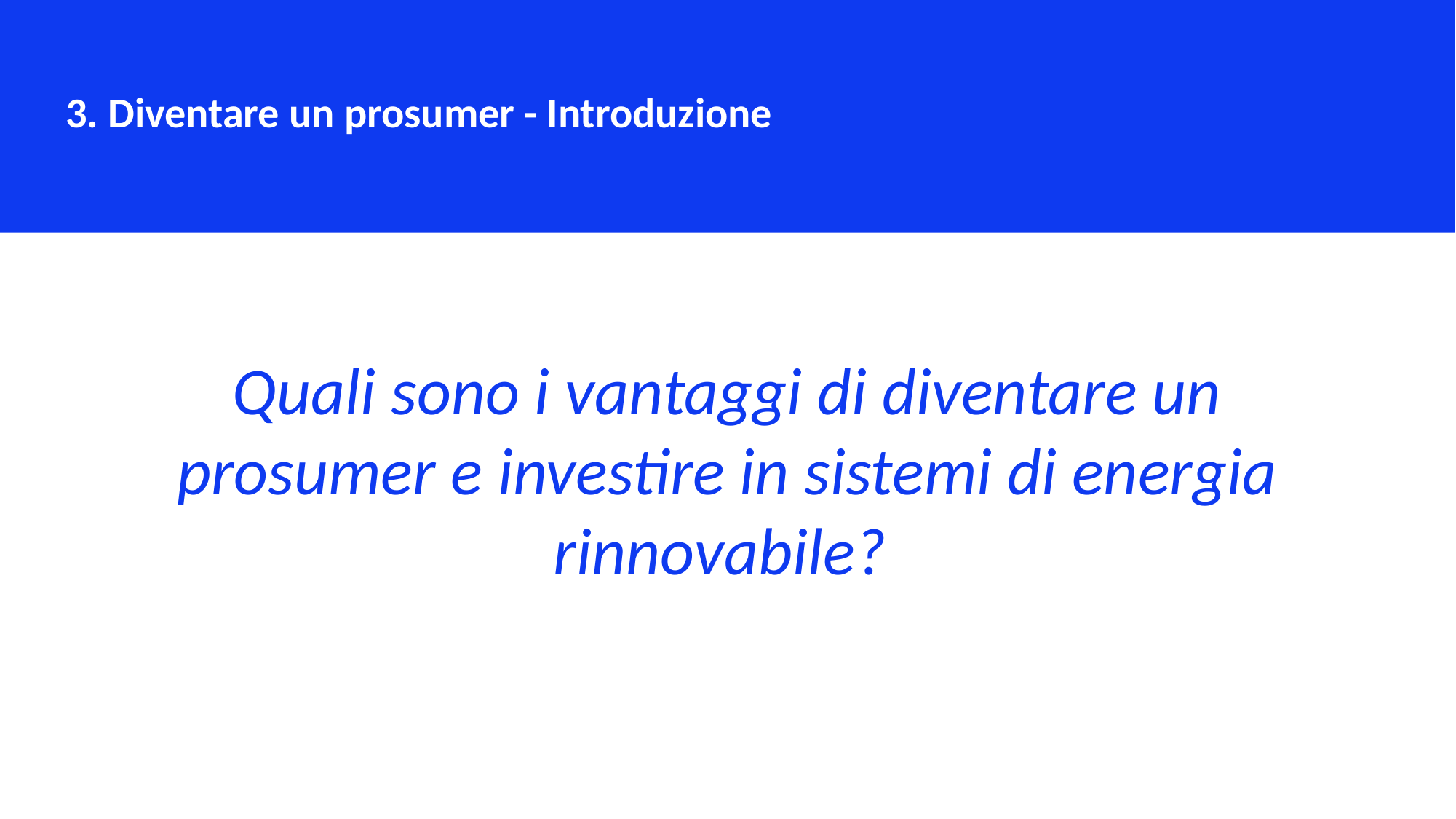

3. Diventare un prosumer - Introduzione

Quali sono i vantaggi di diventare un prosumer e investire in sistemi di energia rinnovabile?